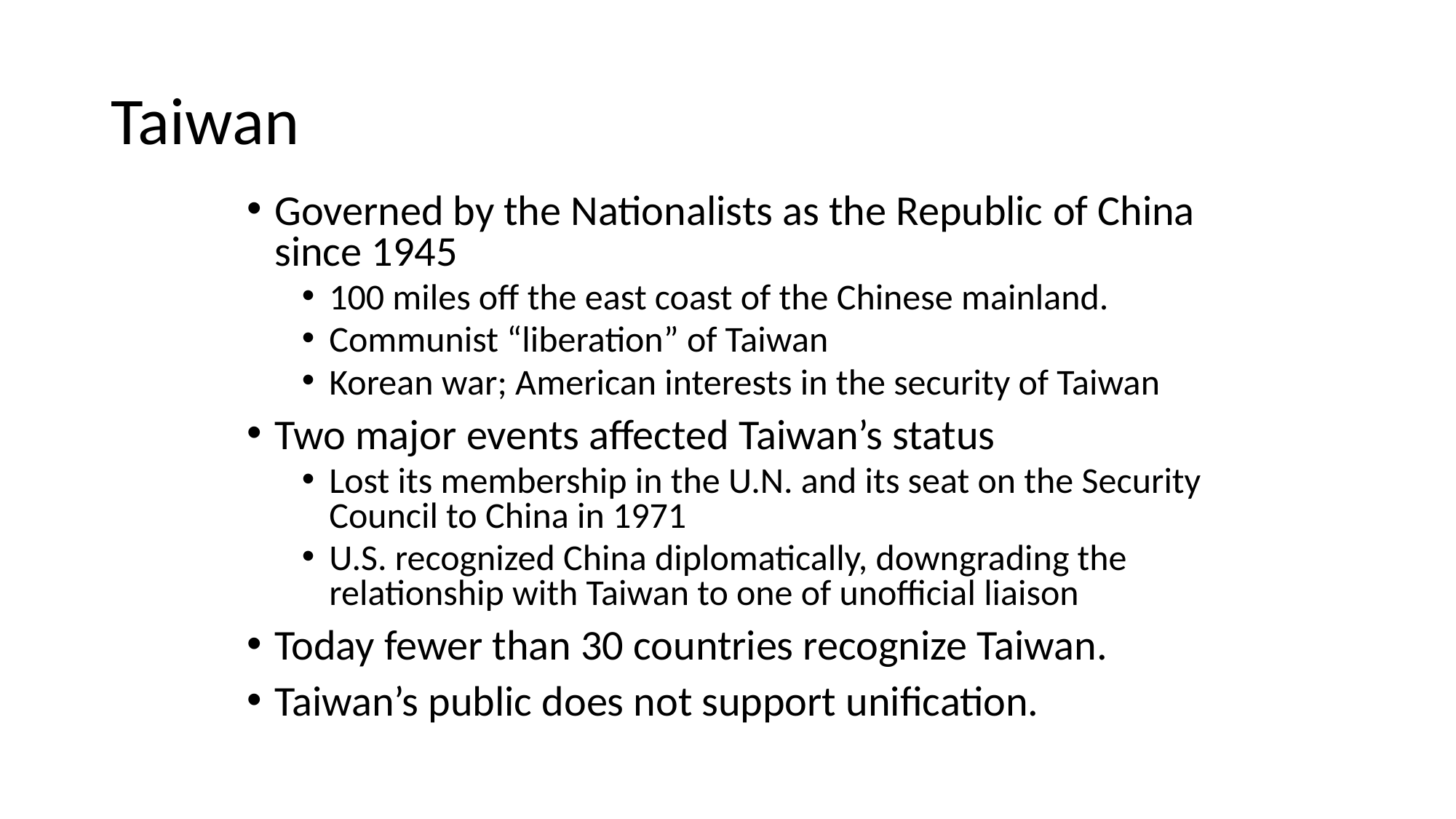

# Taiwan
Governed by the Nationalists as the Republic of China since 1945
100 miles off the east coast of the Chinese mainland.
Communist “liberation” of Taiwan
Korean war; American interests in the security of Taiwan
Two major events affected Taiwan’s status
Lost its membership in the U.N. and its seat on the Security Council to China in 1971
U.S. recognized China diplomatically, downgrading the relationship with Taiwan to one of unofficial liaison
Today fewer than 30 countries recognize Taiwan.
Taiwan’s public does not support unification.